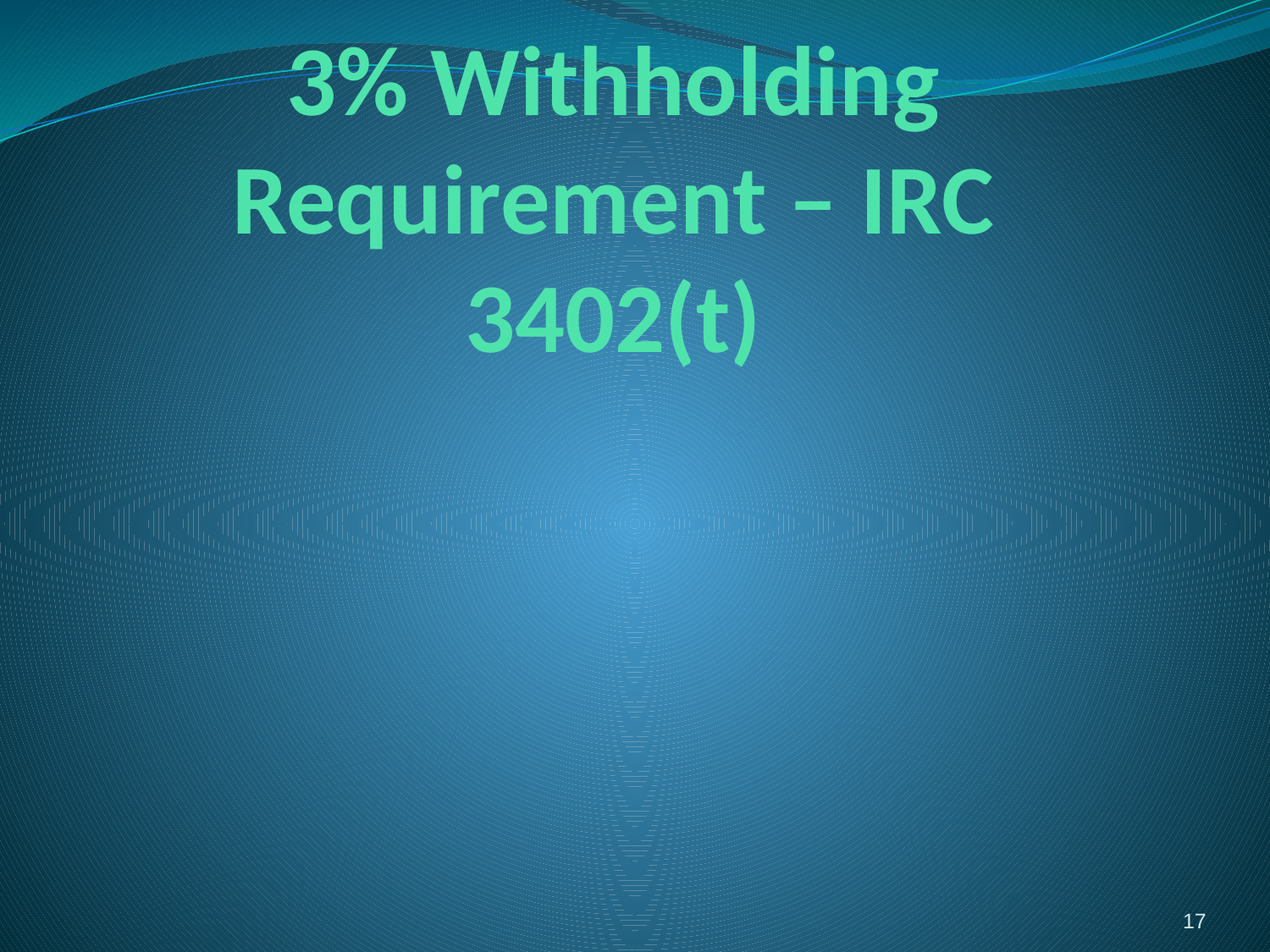

# 3% Withholding Requirement – IRC 3402(t)

17